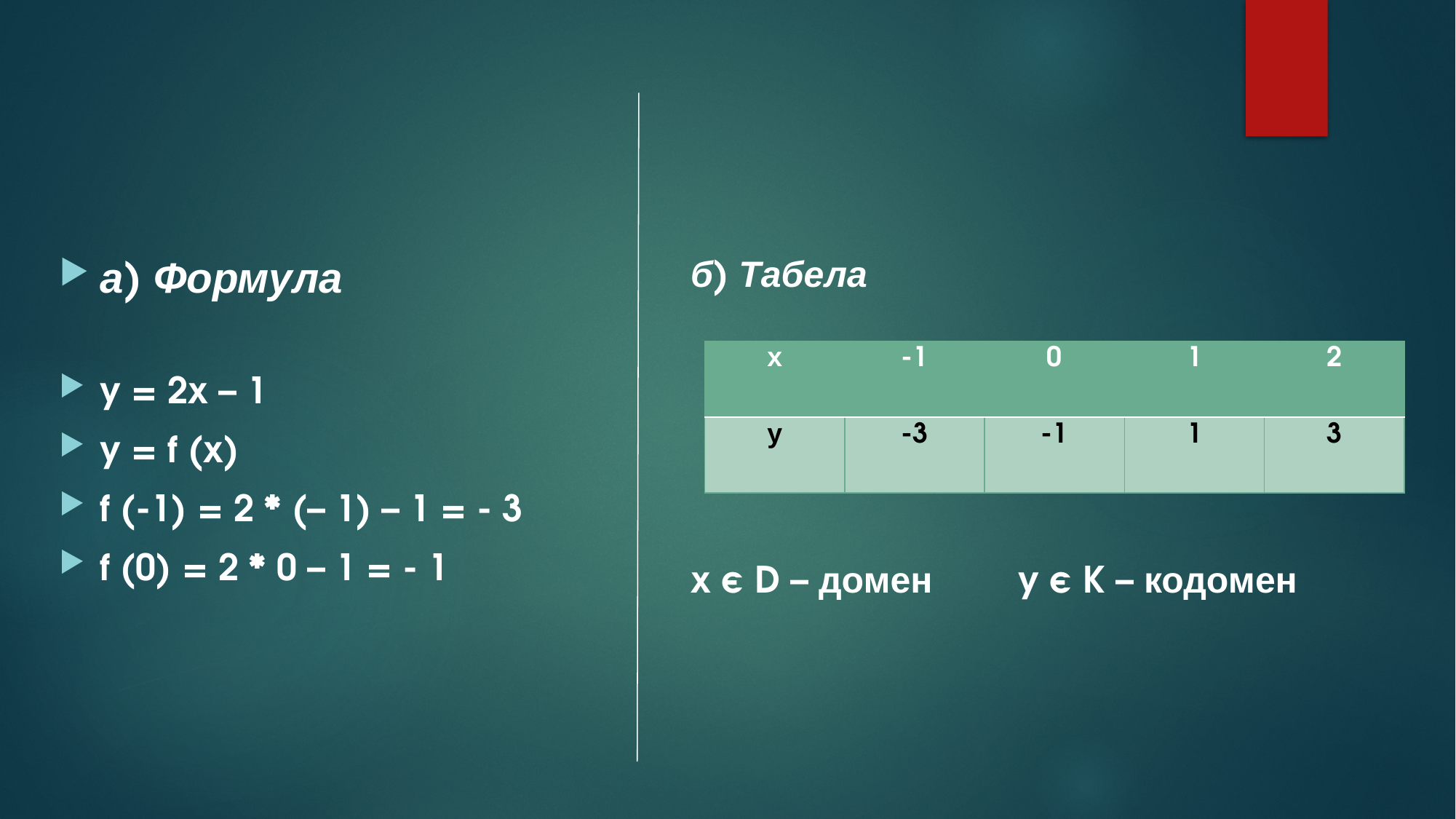

а) Формула
y = 2x – 1
y = f (x)
f (-1) = 2 * (– 1) – 1 = - 3
f (0) = 2 * 0 – 1 = - 1

б) Табела

x ϵ D – домен 	y ϵ K – кодомен

| х | -1 | 0 | 1 | 2 |
| --- | --- | --- | --- | --- |
| у | -3 | -1 | 1 | 3 |